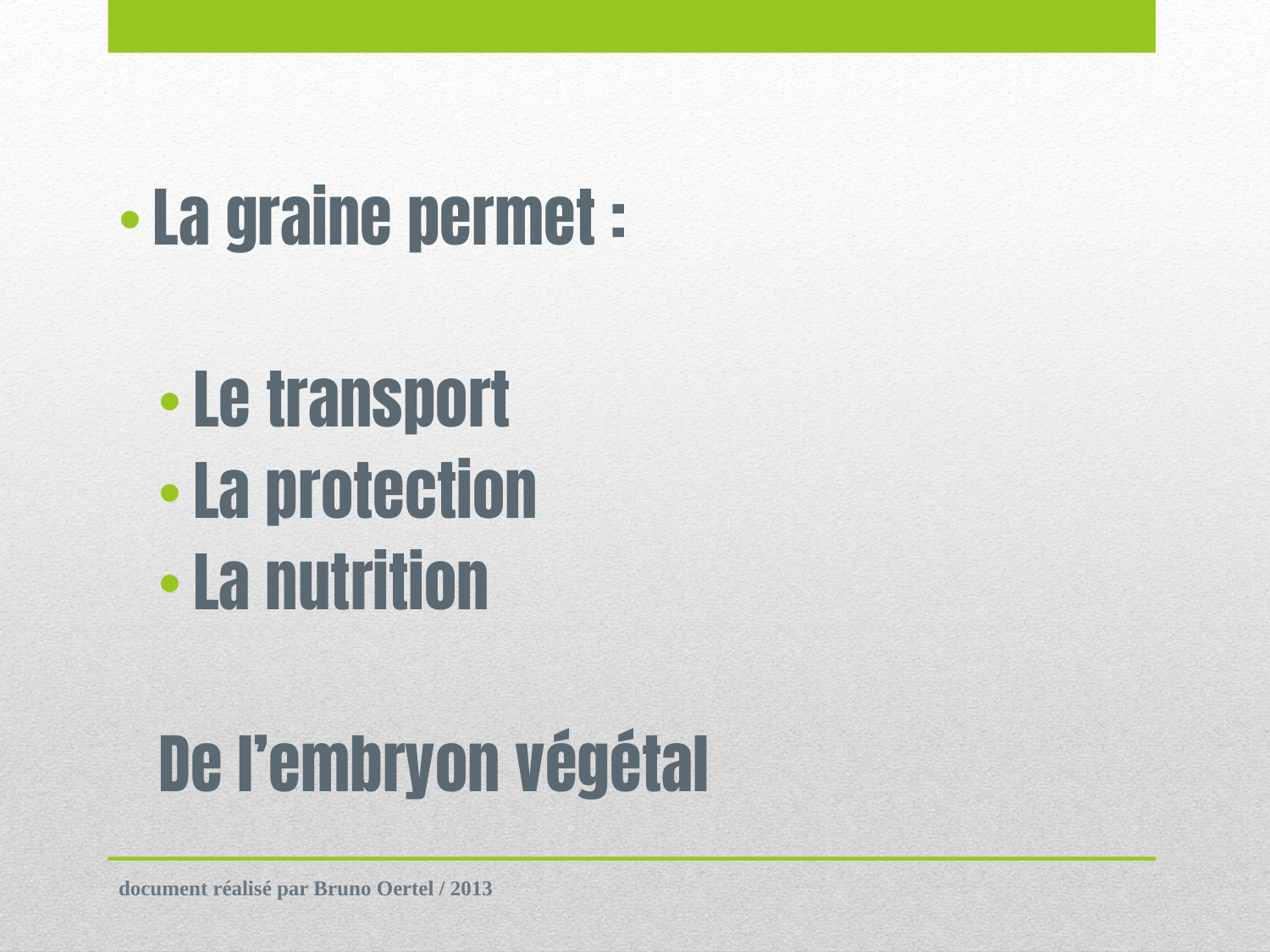

La graine permet :

Le transport
La protection
La nutrition

De l’embryon végétal

document réalisé par Bruno Oertel / 2013